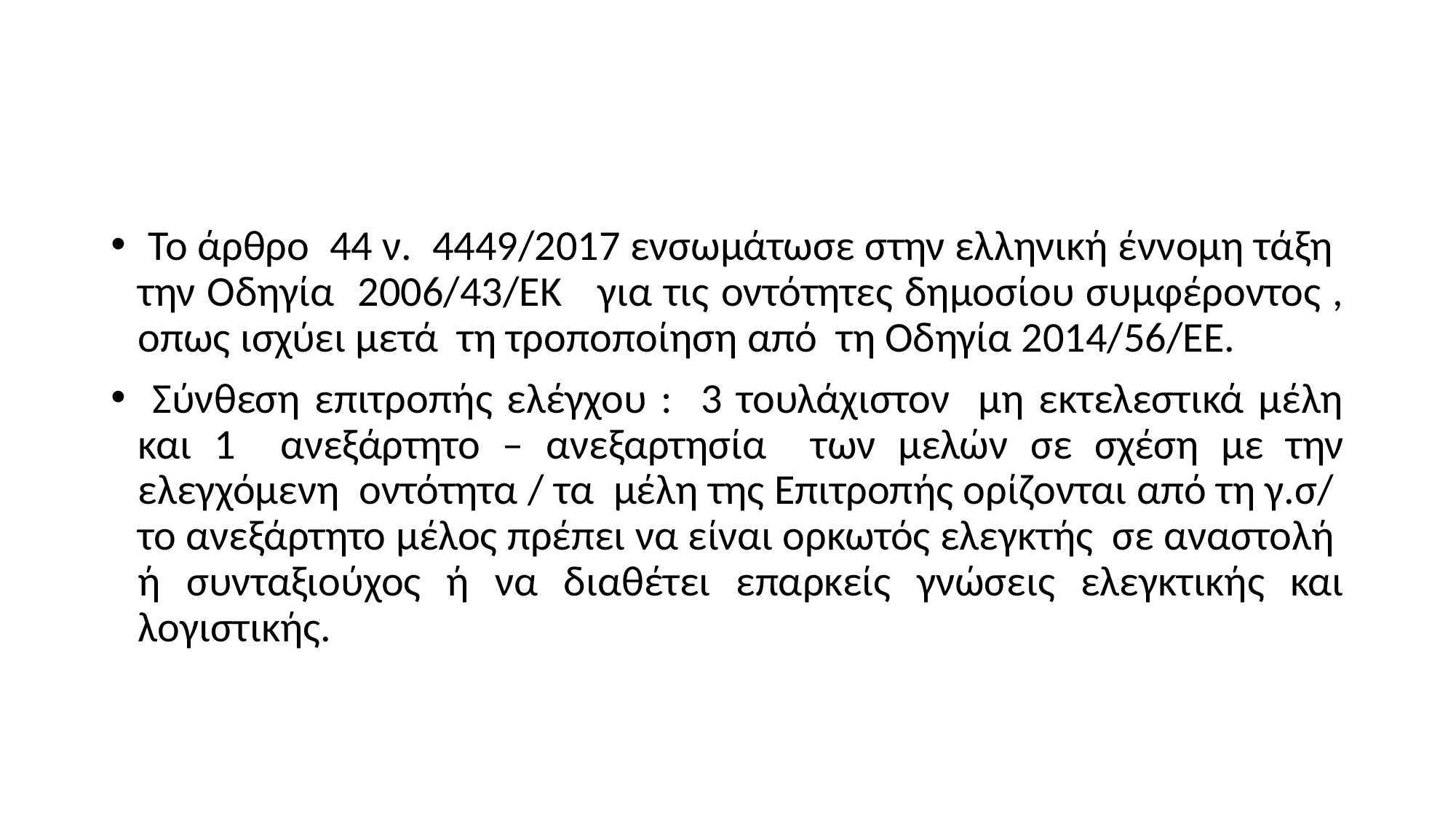

#
 Το άρθρο  44 ν.  4449/2017 ενσωμάτωσε στην ελληνική έννομη τάξη  την Οδηγία  2006/43/ΕΚ   για τις οντότητες δημοσίου συμφέροντος , οπως ισχύει μετά  τη τροποποίηση από  τη Οδηγία 2014/56/ΕΕ.
 Σύνθεση επιτροπής ελέγχου :  3 τουλάχιστον  μη εκτελεστικά μέλη και 1  ανεξάρτητο – ανεξαρτησία  των μελών σε σχέση με την ελεγχόμενη  οντότητα / τα  μέλη της Επιτροπής ορίζονται από τη γ.σ/  το ανεξάρτητο μέλος πρέπει να είναι ορκωτός ελεγκτής  σε αναστολή  ή συνταξιούχος ή να διαθέτει επαρκείς γνώσεις ελεγκτικής και λογιστικής.